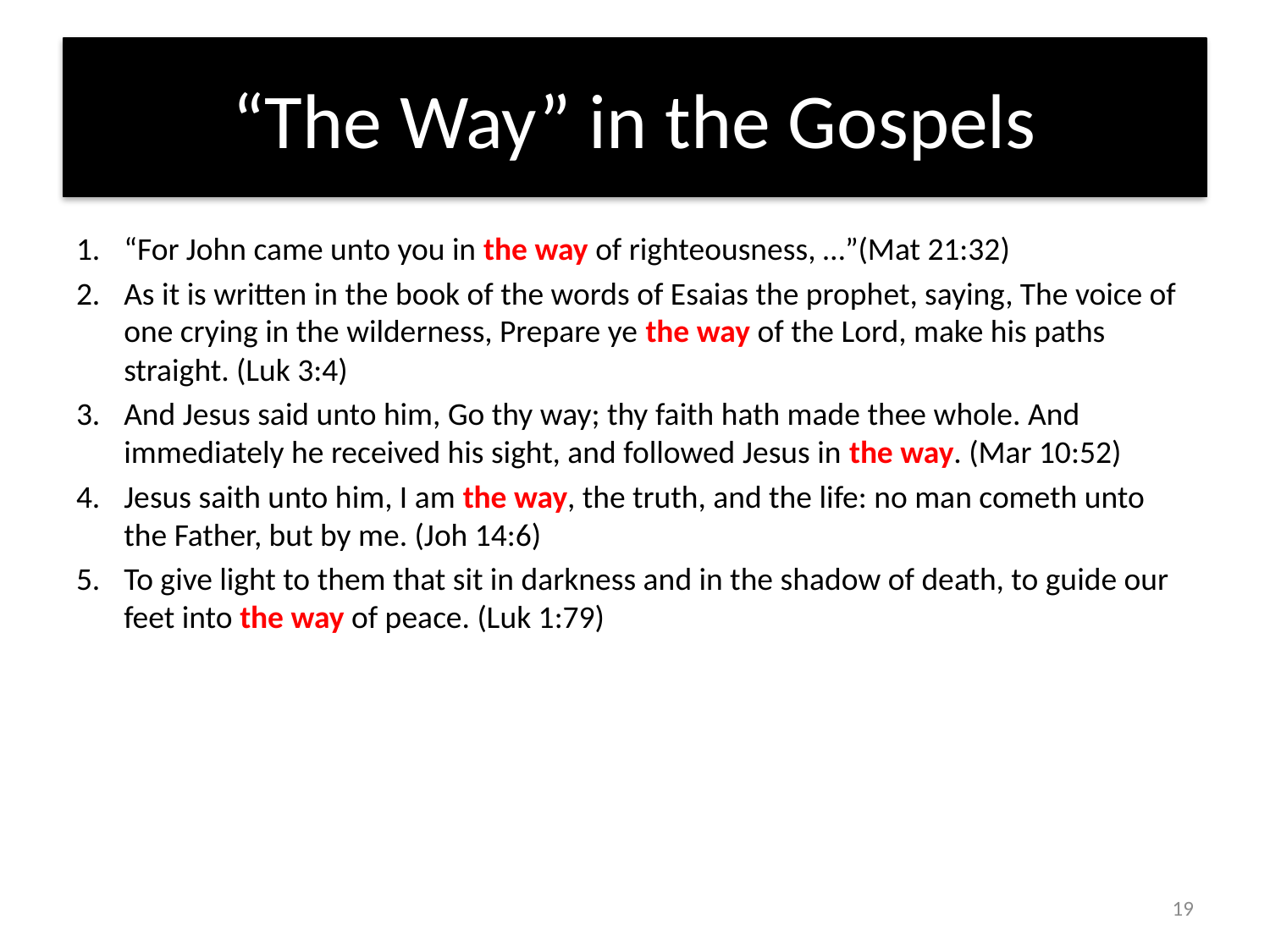

# “The Way” in the Gospels
“For John came unto you in the way of righteousness, …”(Mat 21:32)
As it is written in the book of the words of Esaias the prophet, saying, The voice of one crying in the wilderness, Prepare ye the way of the Lord, make his paths straight. (Luk 3:4)
And Jesus said unto him, Go thy way; thy faith hath made thee whole. And immediately he received his sight, and followed Jesus in the way. (Mar 10:52)
Jesus saith unto him, I am the way, the truth, and the life: no man cometh unto the Father, but by me. (Joh 14:6)
To give light to them that sit in darkness and in the shadow of death, to guide our feet into the way of peace. (Luk 1:79)

19